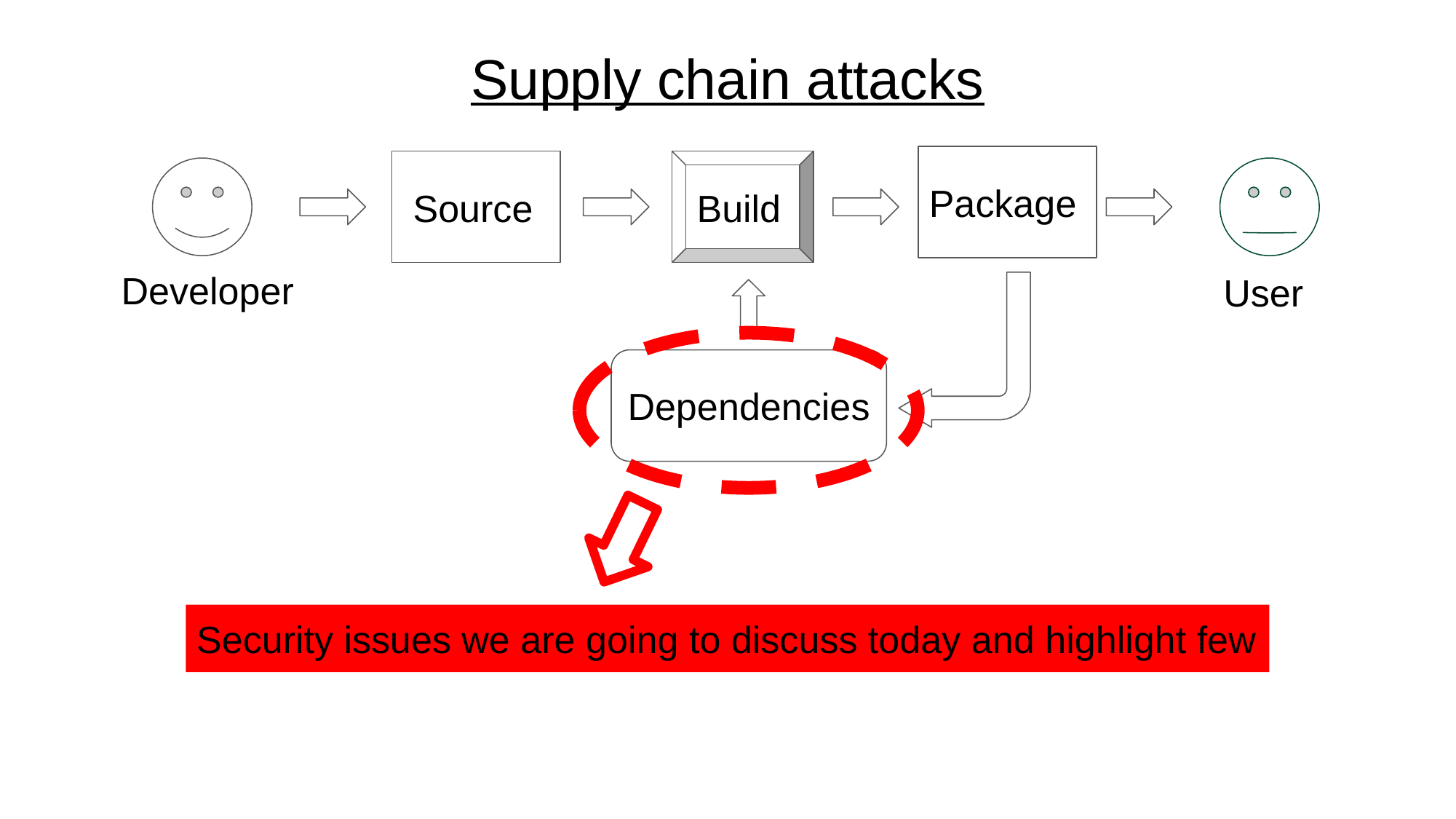

# Supply chain attacks
Package
 Source
Build

Developer
  User

Dependencies

Security issues we are going to discuss today and highlight few